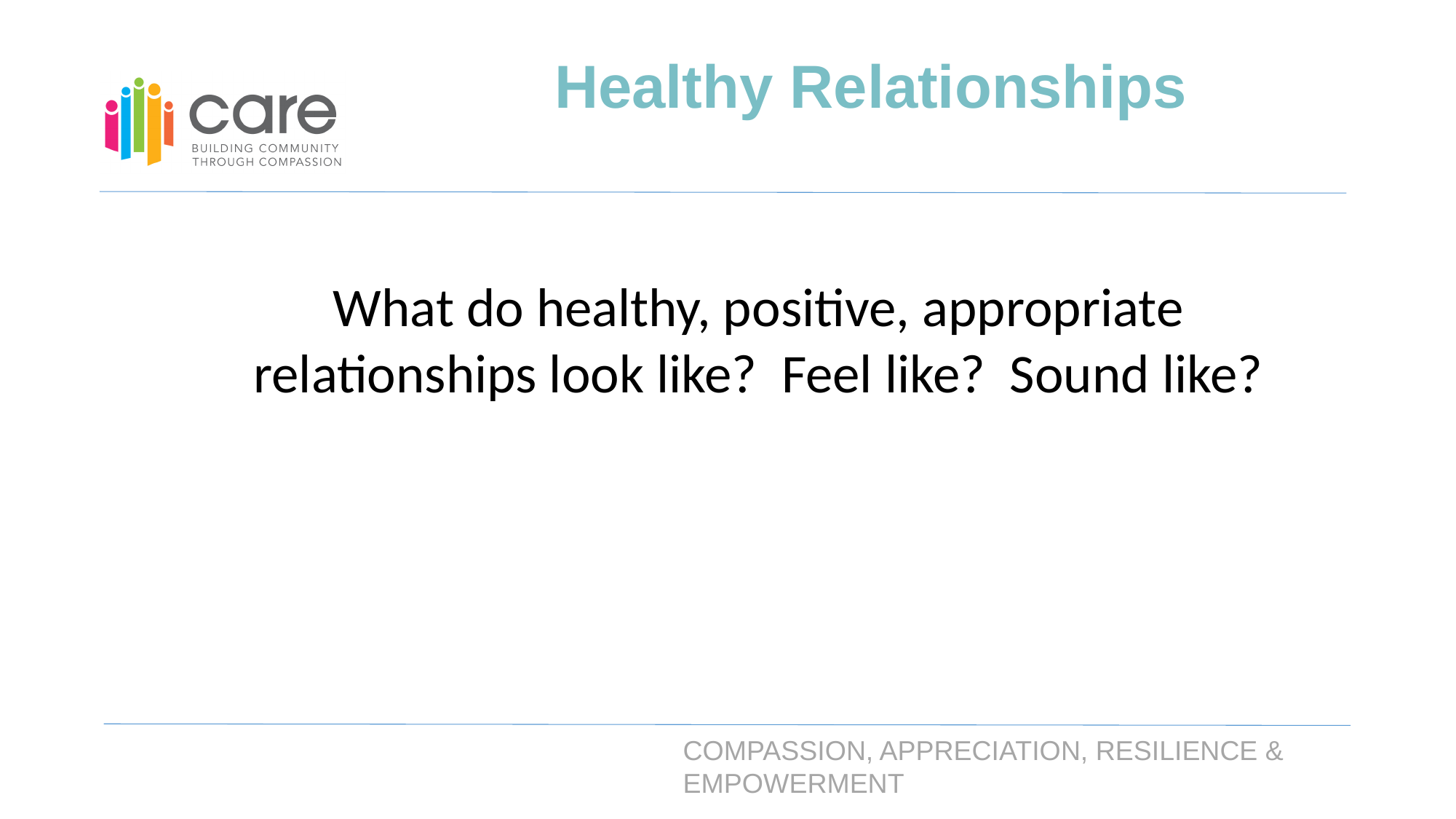

Healthy Relationships
What do healthy, positive, appropriate relationships look like?  Feel like?  Sound like?